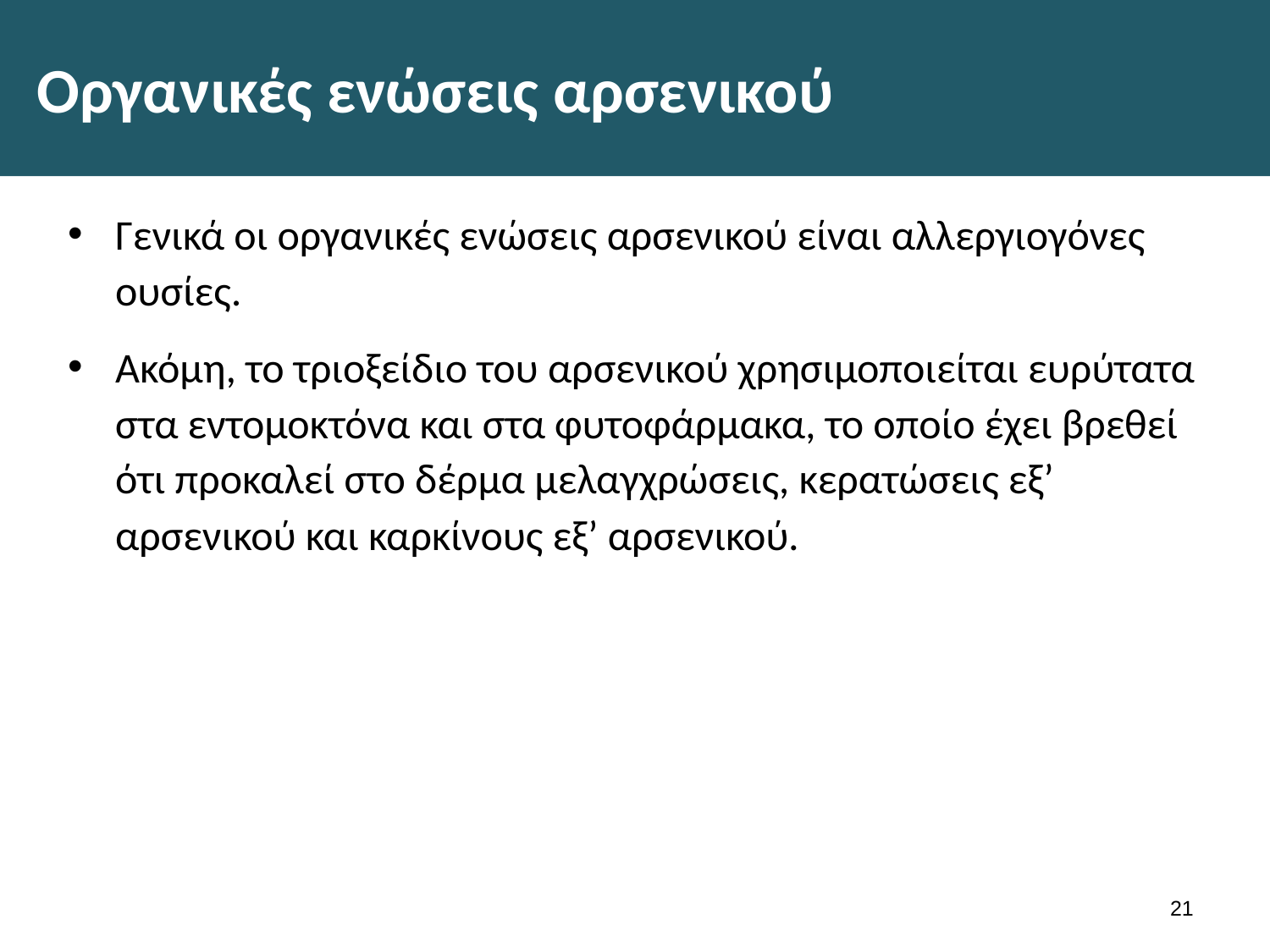

# Οργανικές ενώσεις αρσενικού
Γενικά οι οργανικές ενώσεις αρσενικού είναι αλλεργιογόνες ουσίες.
Ακόμη, το τριοξείδιο του αρσενικού χρησιμοποιείται ευρύτατα στα εντομοκτόνα και στα φυτοφάρμακα, το οποίο έχει βρεθεί ότι προκαλεί στο δέρμα μελαγχρώσεις, κερατώσεις εξ’ αρσενικού και καρκίνους εξ’ αρσενικού.
21